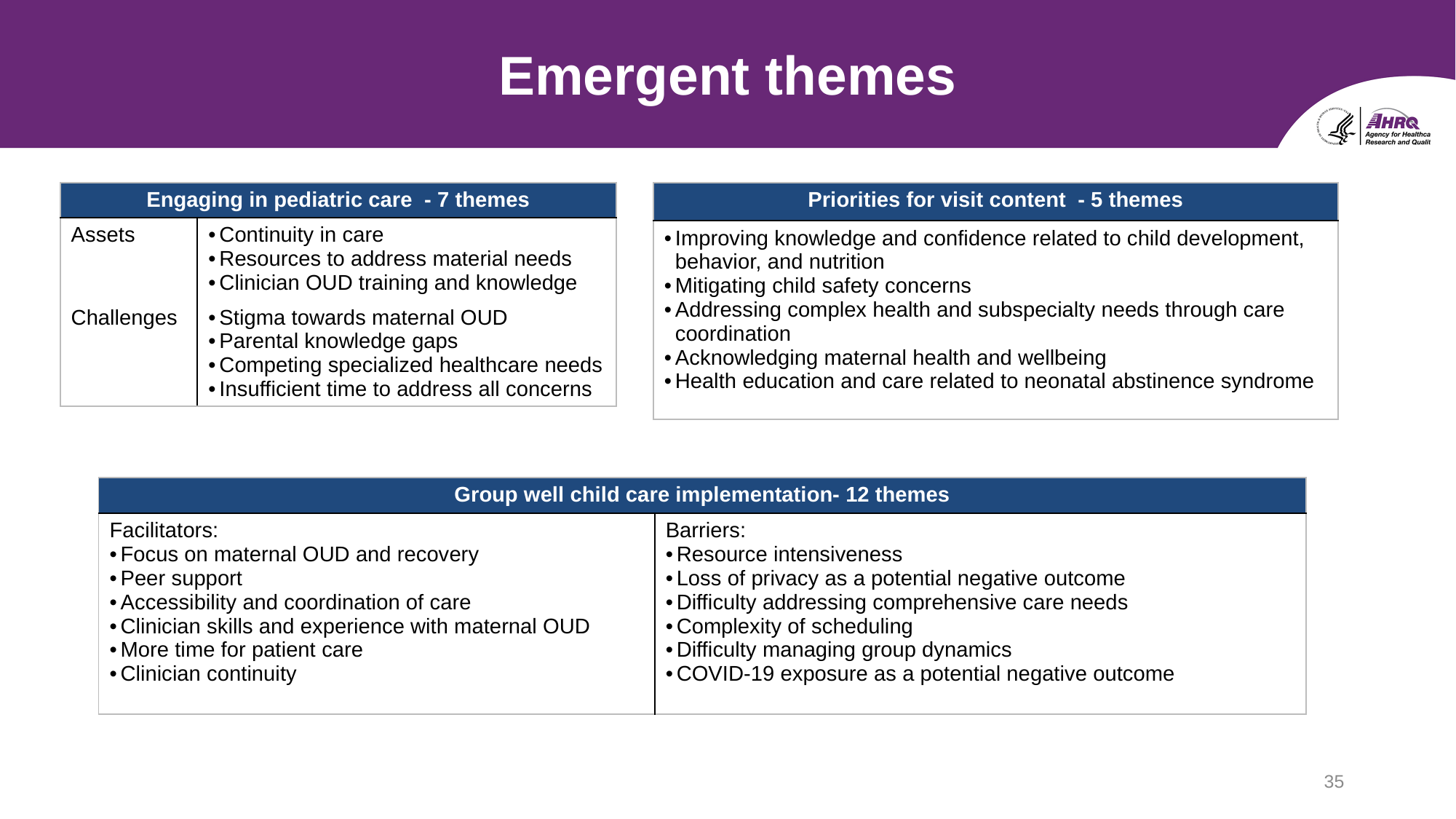

# Emergent themes
| Engaging in pediatric care - 7 themes | Engaging in pediatric care - 7 themes |
| --- | --- |
| Assets | Continuity in care Resources to address material needs Clinician OUD training and knowledge |
| Challenges | Stigma towards maternal OUD Parental knowledge gaps Competing specialized healthcare needs Insufficient time to address all concerns |
| Priorities for visit content - 5 themes |
| --- |
| Improving knowledge and confidence related to child development, behavior, and nutrition Mitigating child safety concerns Addressing complex health and subspecialty needs through care coordination Acknowledging maternal health and wellbeing Health education and care related to neonatal abstinence syndrome |
| Group well child care implementation- 12 themes |  |
| --- | --- |
| Facilitators: Focus on maternal OUD and recovery Peer support Accessibility and coordination of care Clinician skills and experience with maternal OUD More time for patient care Clinician continuity | Barriers: Resource intensiveness Loss of privacy as a potential negative outcome Difficulty addressing comprehensive care needs Complexity of scheduling Difficulty managing group dynamics COVID-19 exposure as a potential negative outcome |
35